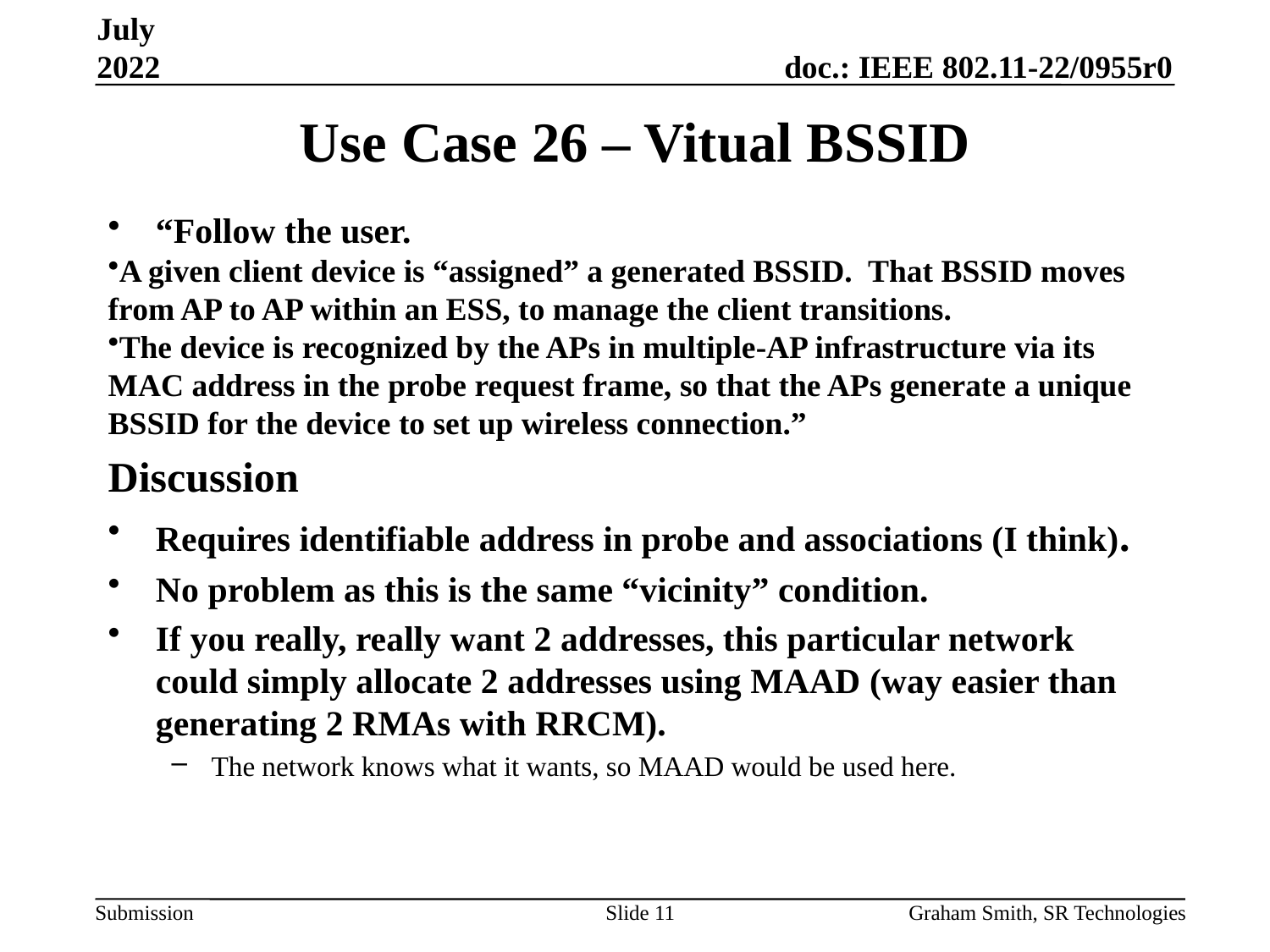

July 2022
# Use Case 26 – Vitual BSSID
“Follow the user.
A given client device is “assigned” a generated BSSID.  That BSSID moves from AP to AP within an ESS, to manage the client transitions.
The device is recognized by the APs in multiple-AP infrastructure via its MAC address in the probe request frame, so that the APs generate a unique BSSID for the device to set up wireless connection.”
Discussion
Requires identifiable address in probe and associations (I think).
No problem as this is the same “vicinity” condition.
If you really, really want 2 addresses, this particular network could simply allocate 2 addresses using MAAD (way easier than generating 2 RMAs with RRCM).
The network knows what it wants, so MAAD would be used here.
Slide 11
Graham Smith, SR Technologies